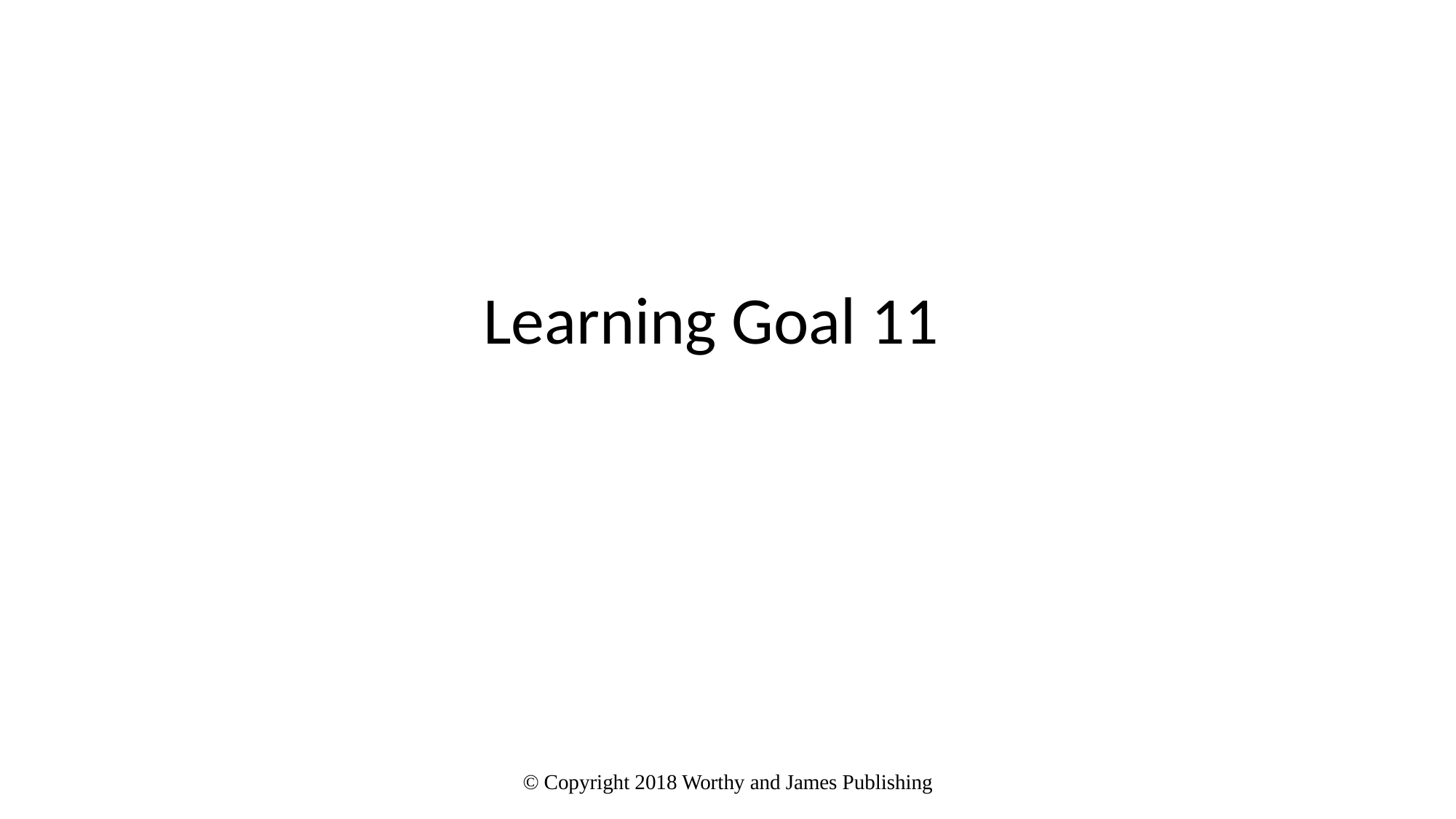

# Learning Goal 11
© Copyright 2018 Worthy and James Publishing